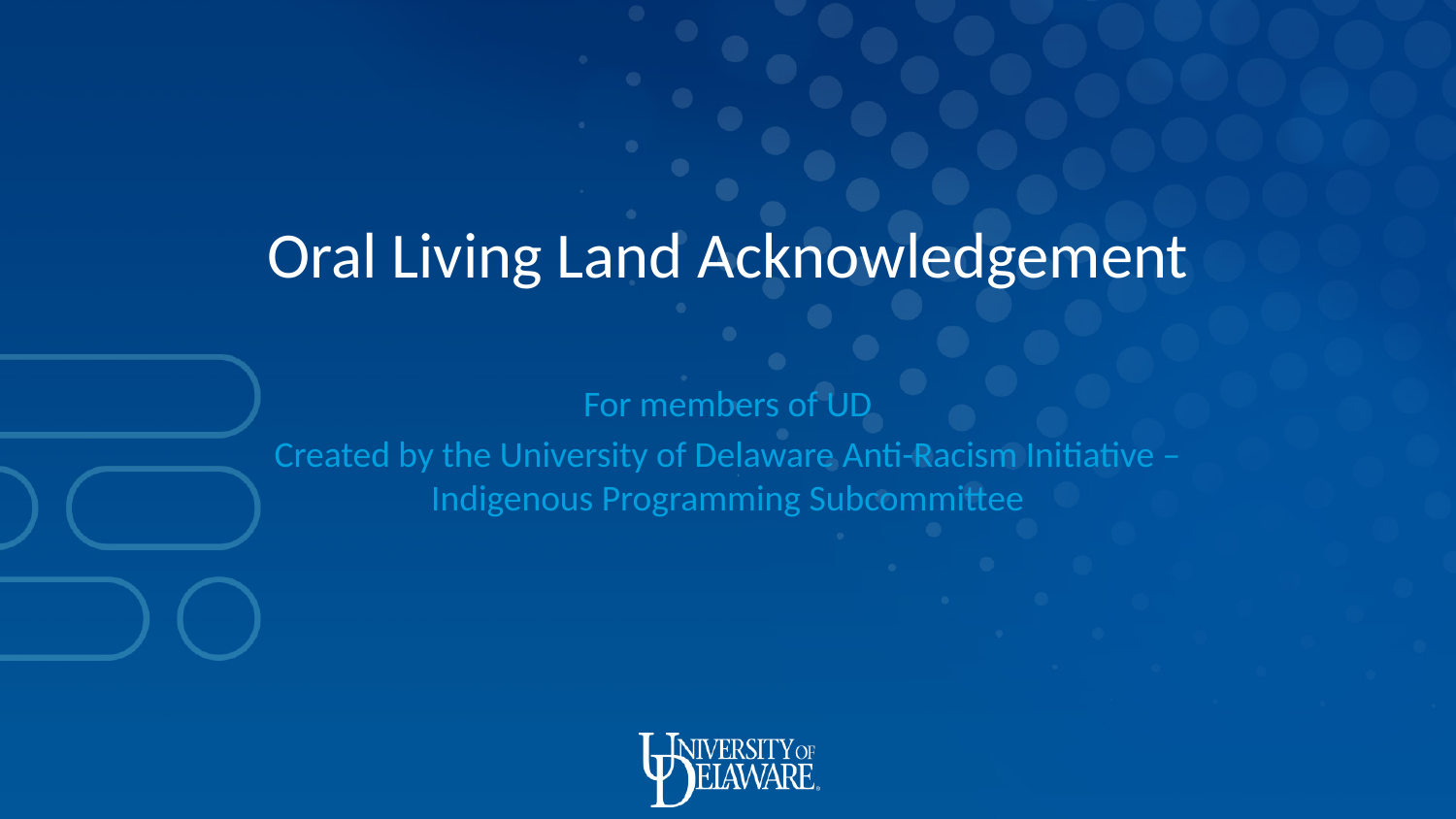

Oral Living Land Acknowledgement
For members of UD
Created by the University of Delaware Anti-Racism Initiative – Indigenous Programming Subcommittee